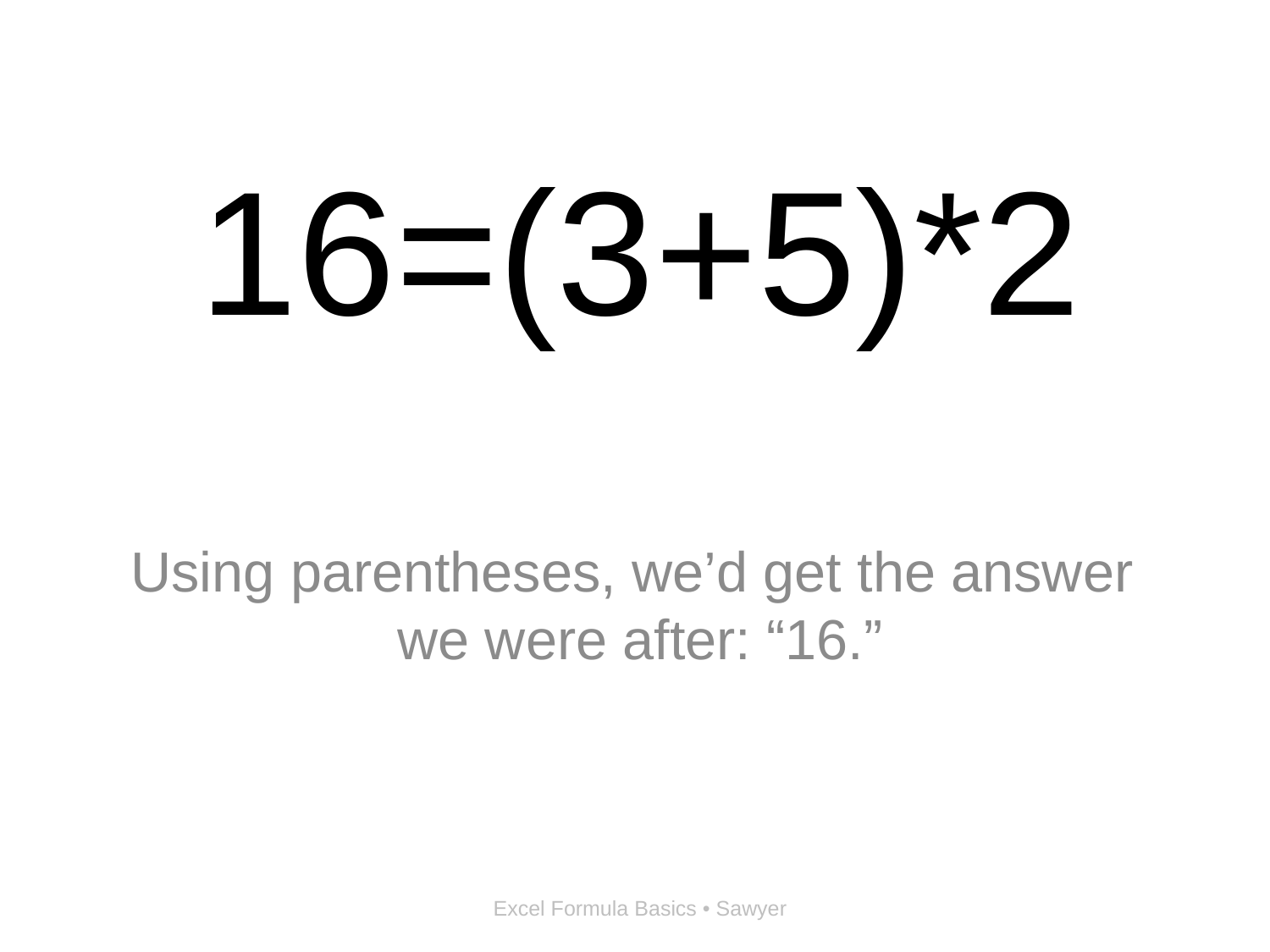

# 16=(3+5)*2
Using parentheses, we’d get the answer
we were after: “16.”